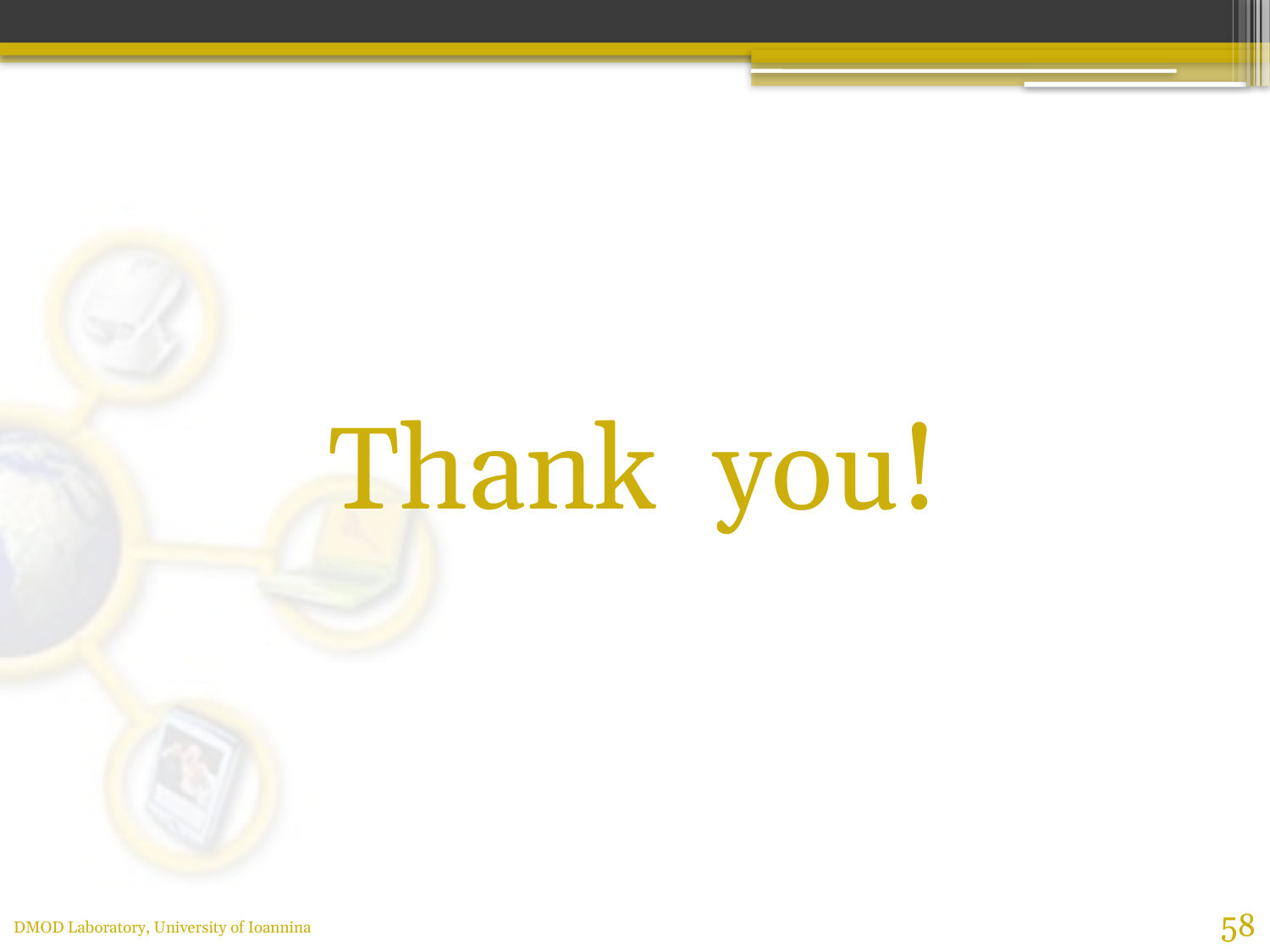

Thank  you!
58
DMOD Laboratory, University of Ioannina